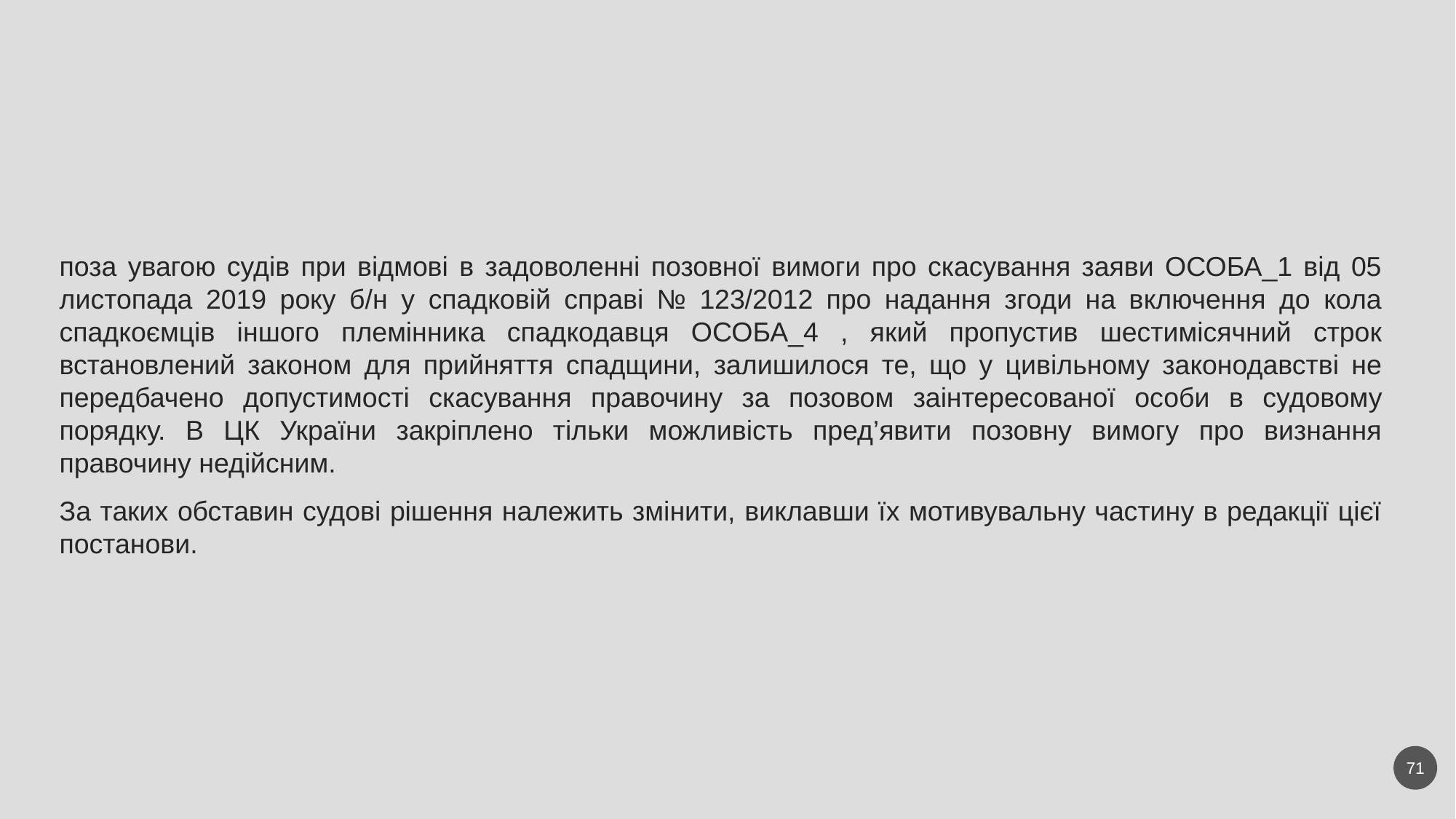

поза увагою судів при відмові в задоволенні позовної вимоги про скасування заяви ОСОБА_1 від 05 листопада 2019 року б/н у спадковій справі № 123/2012 про надання згоди на включення до кола спадкоємців іншого племінника спадкодавця ОСОБА_4 , який пропустив шестимісячний строк встановлений законом для прийняття спадщини, залишилося те, що у цивільному законодавстві не передбачено допустимості скасування правочину за позовом заінтересованої особи в судовому порядку. В ЦК України закріплено тільки можливість пред’явити позовну вимогу про визнання правочину недійсним.
За таких обставин судові рішення належить змінити, виклавши їх мотивувальну частину в редакції цієї постанови.

71